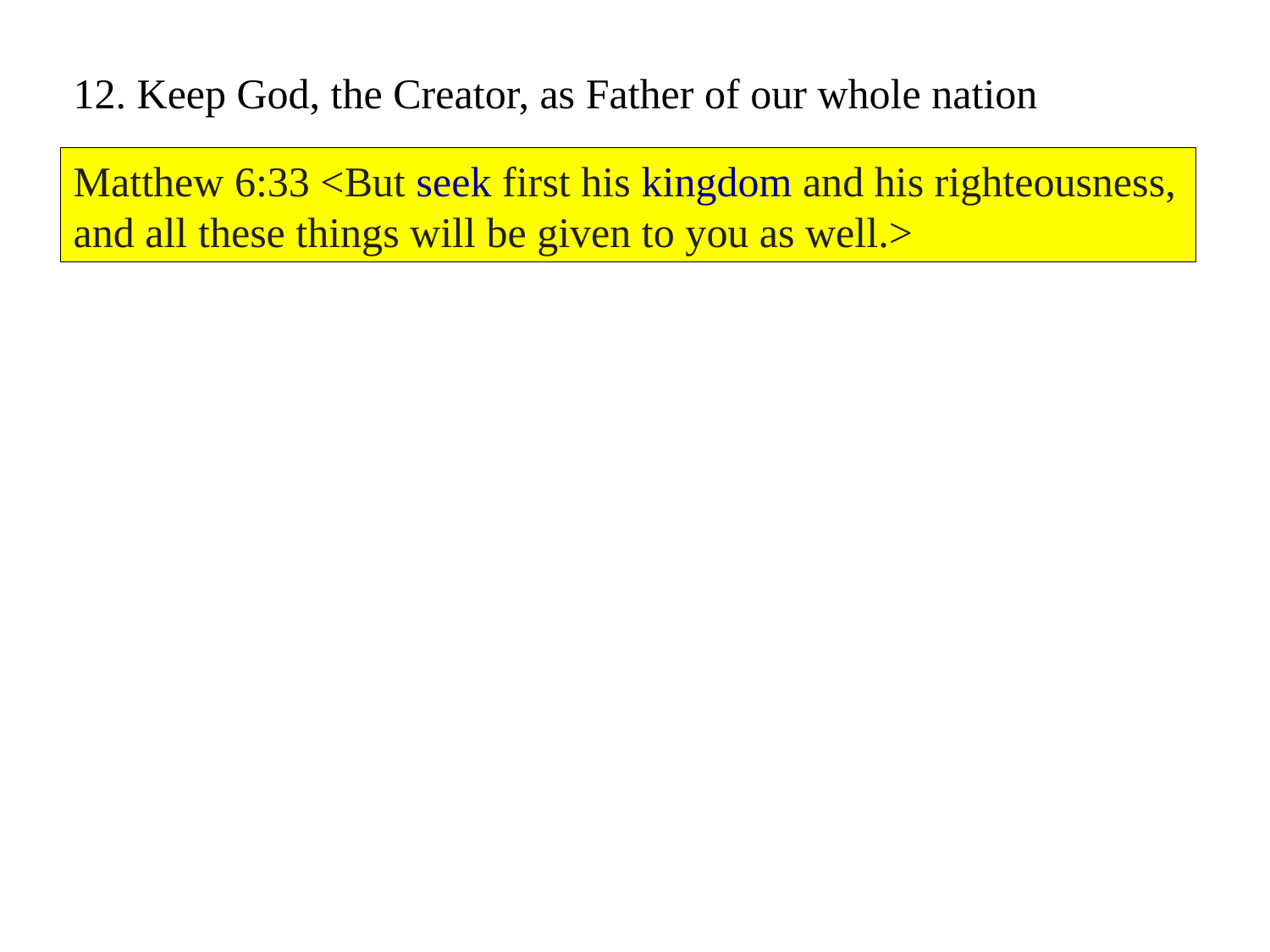

Keep God, the Creator, as Father of our whole nation

Matthew 6:33 <But seek first his kingdom and his righteousness, and all these things will be given to you as well.>